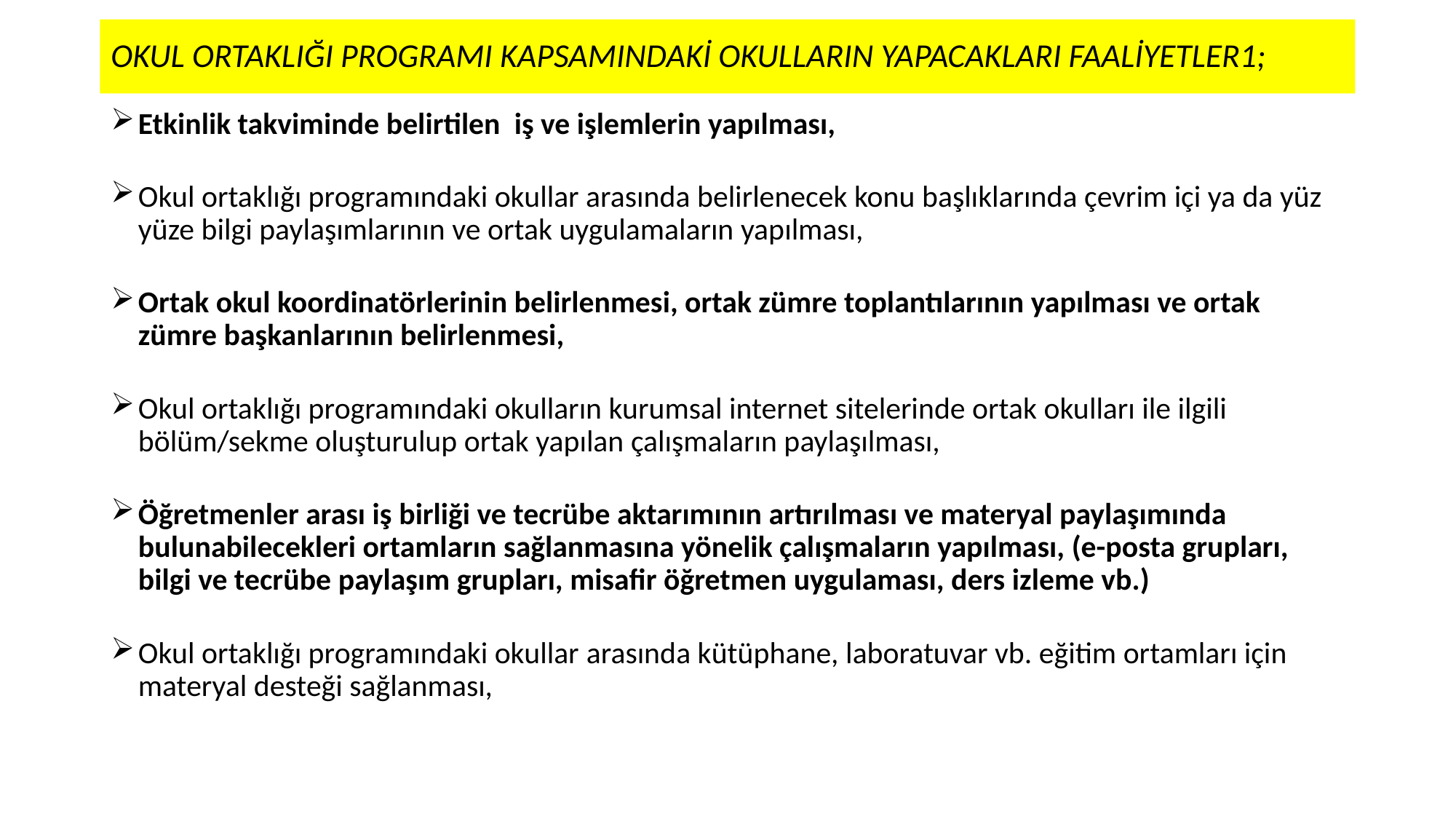

# OKUL ORTAKLIĞI PROGRAMI KAPSAMINDAKİ OKULLARIN YAPACAKLARI FAALİYETLER1;

Etkinlik takviminde belirtilen  iş ve işlemlerin yapılması,

Okul ortaklığı programındaki okullar arasında belirlenecek konu başlıklarında çevrim içi ya da yüz yüze bilgi paylaşımlarının ve ortak uygulamaların yapılması,

Ortak okul koordinatörlerinin belirlenmesi, ortak zümre toplantılarının yapılması ve ortak zümre başkanlarının belirlenmesi,

Okul ortaklığı programındaki okulların kurumsal internet sitelerinde ortak okulları ile ilgili bölüm/sekme oluşturulup ortak yapılan çalışmaların paylaşılması,

Öğretmenler arası iş birliği ve tecrübe aktarımının artırılması ve materyal paylaşımında bulunabilecekleri ortamların sağlanmasına yönelik çalışmaların yapılması, (e-posta grupları, bilgi ve tecrübe paylaşım grupları, misafir öğretmen uygulaması, ders izleme vb.)

Okul ortaklığı programındaki okullar arasında kütüphane, laboratuvar vb. eğitim ortamları için materyal desteği sağlanması,